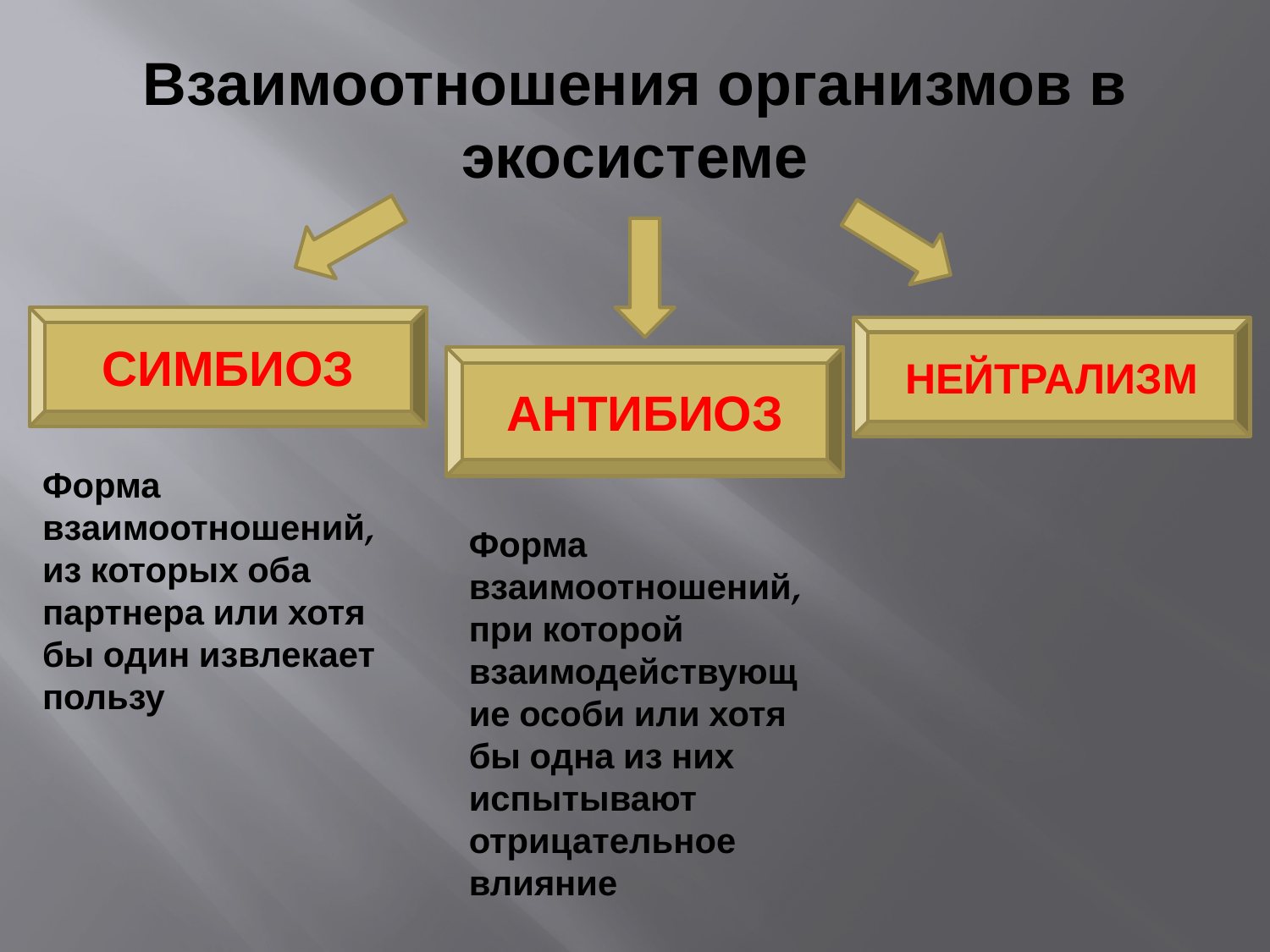

# Взаимоотношения организмов в экосистеме

СИМБИОЗ
НЕЙТРАЛИЗМ
АНТИБИОЗ
Форма взаимоотношений, из которых оба партнера или хотя бы один извлекает пользу
Форма взаимоотношений, при которой взаимодействующие особи или хотя бы одна из них испытывают отрицательное влияние